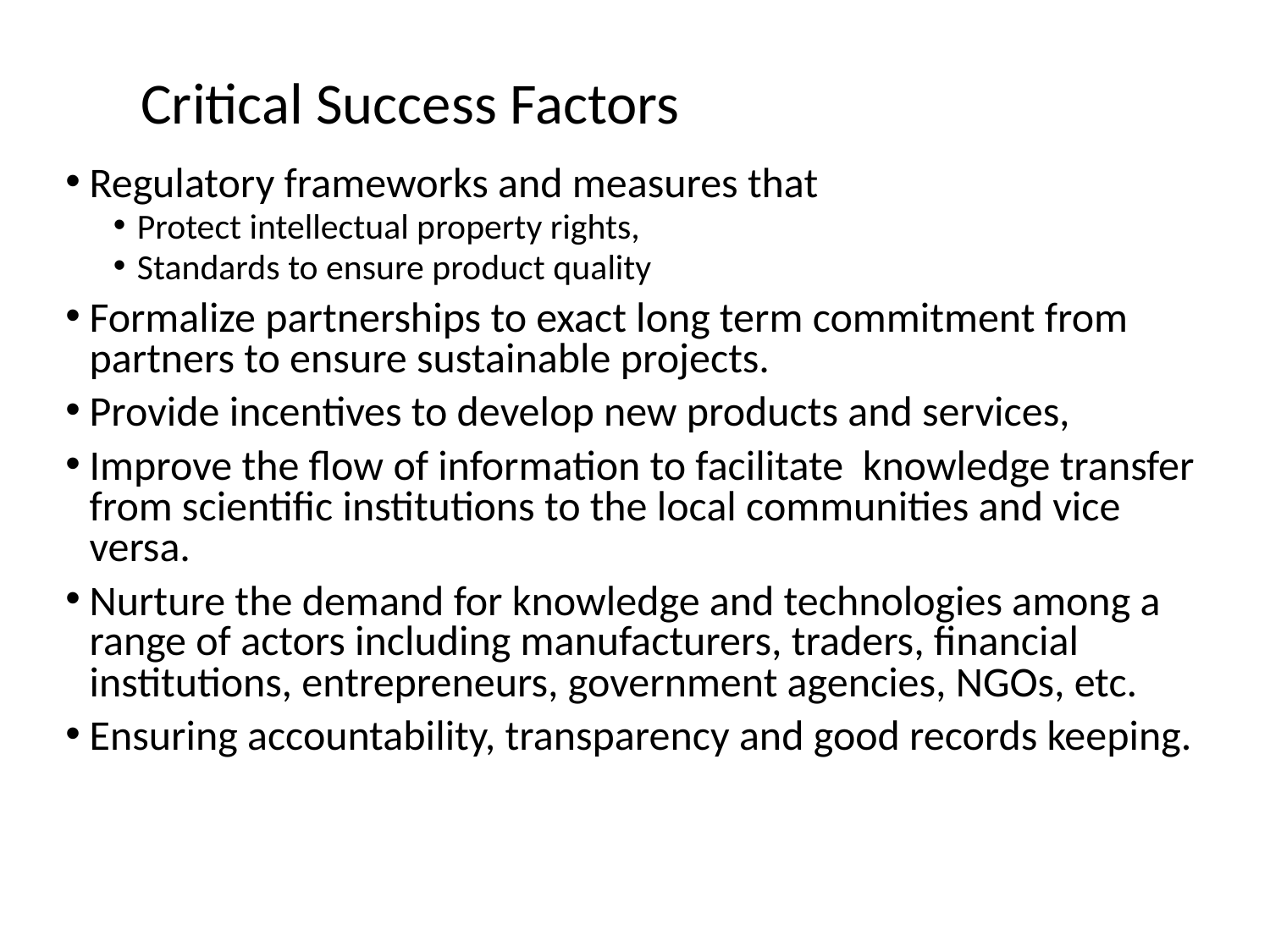

# Critical Success Factors
Regulatory frameworks and measures that
Protect intellectual property rights,
Standards to ensure product quality
Formalize partnerships to exact long term commitment from partners to ensure sustainable projects.
Provide incentives to develop new products and services,
Improve the flow of information to facilitate  knowledge transfer from scientific institutions to the local communities and vice versa.
Nurture the demand for knowledge and technologies among a range of actors including manufacturers, traders, financial institutions, entrepreneurs, government agencies, NGOs, etc.
Ensuring accountability, transparency and good records keeping.